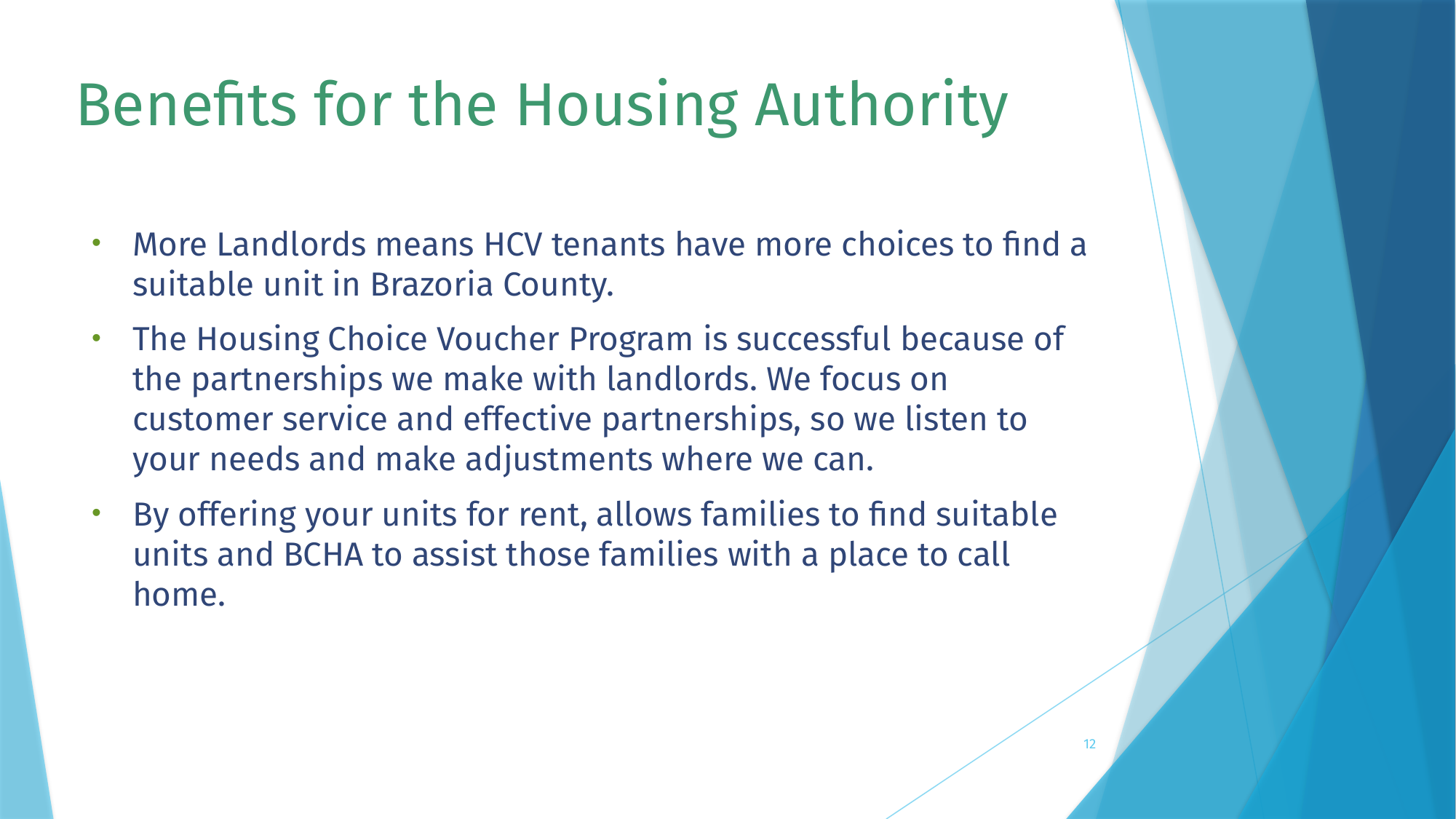

# Benefits for the Housing Authority
More Landlords means HCV tenants have more choices to find a suitable unit in Brazoria County.
The Housing Choice Voucher Program is successful because of the partnerships we make with landlords. We focus on customer service and effective partnerships, so we listen to your needs and make adjustments where we can.
By offering your units for rent, allows families to find suitable units and BCHA to assist those families with a place to call home.
12